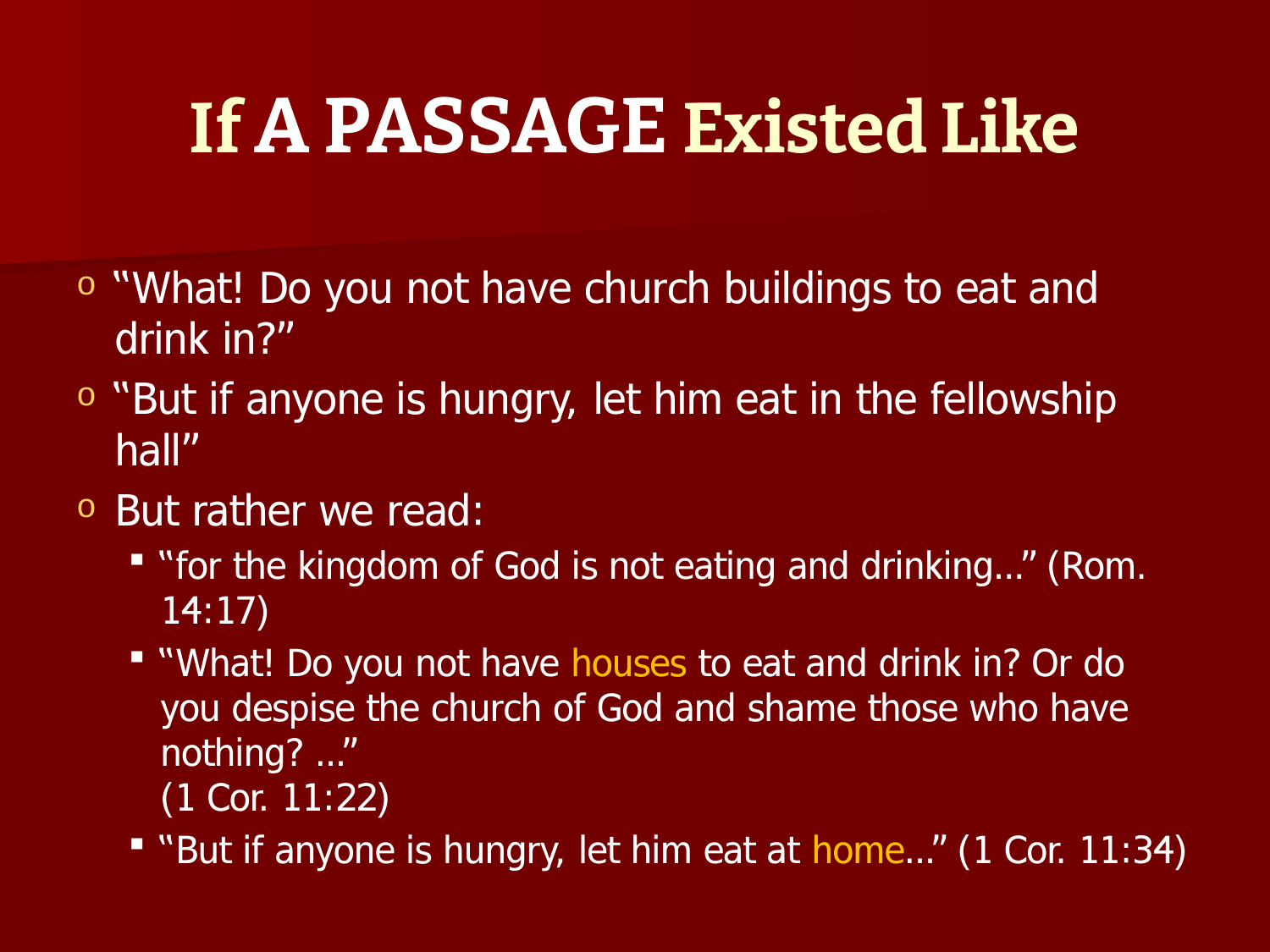

# If A PASSAGE Existed Like
“What! Do you not have church buildings to eat and drink in?”
“But if anyone is hungry, let him eat in the fellowship hall”
But rather we read:
“for the kingdom of God is not eating and drinking…” (Rom. 14:17)
“What! Do you not have houses to eat and drink in? Or do you despise the church of God and shame those who have nothing? …”
(1 Cor. 11:22)
“But if anyone is hungry, let him eat at home…” (1 Cor. 11:34)